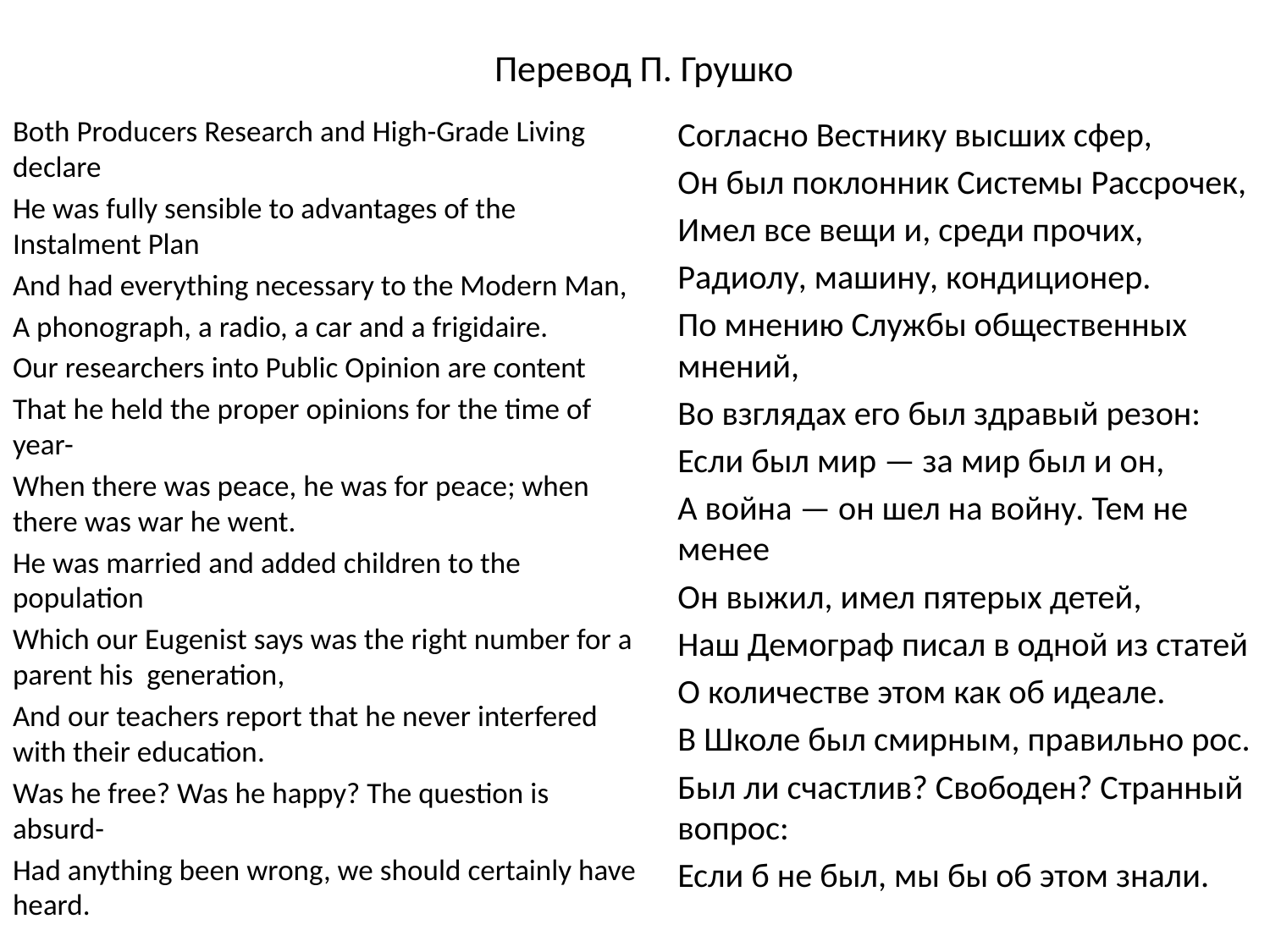

# Перевод П. Грушко
Both Producers Research and High-Grade Living declare
He was fully sensible to advantages of the Instalment Plan
And had everything necessary to the Modern Man,
A phonograph, a radio, a car and a frigidaire.
Our researchers into Public Opinion are content
That he held the proper opinions for the time of year-
When there was peace, he was for peace; when there was war he went.
He was married and added children to the population
Which our Eugenist says was the right number for a parent his  generation,
And our teachers report that he never interfered with their education.
Was he free? Was he happy? The question is absurd-
Had anything been wrong, we should certainly have heard.
Согласно Вестнику высших сфер,
Он был поклонник Системы Рассрочек,
Имел все вещи и, среди прочих,
Радиолу, машину, кондиционер.
По мнению Службы общественных мнений,
Во взглядах его был здравый резон:
Если был мир — за мир был и он,
А война — он шел на войну. Тем не менее
Он выжил, имел пятерых детей,
Наш Демограф писал в одной из статей
О количестве этом как об идеале.
В Школе был смирным, правильно рос.
Был ли счастлив? Свободен? Странный вопрос:
Если б не был, мы бы об этом знали.